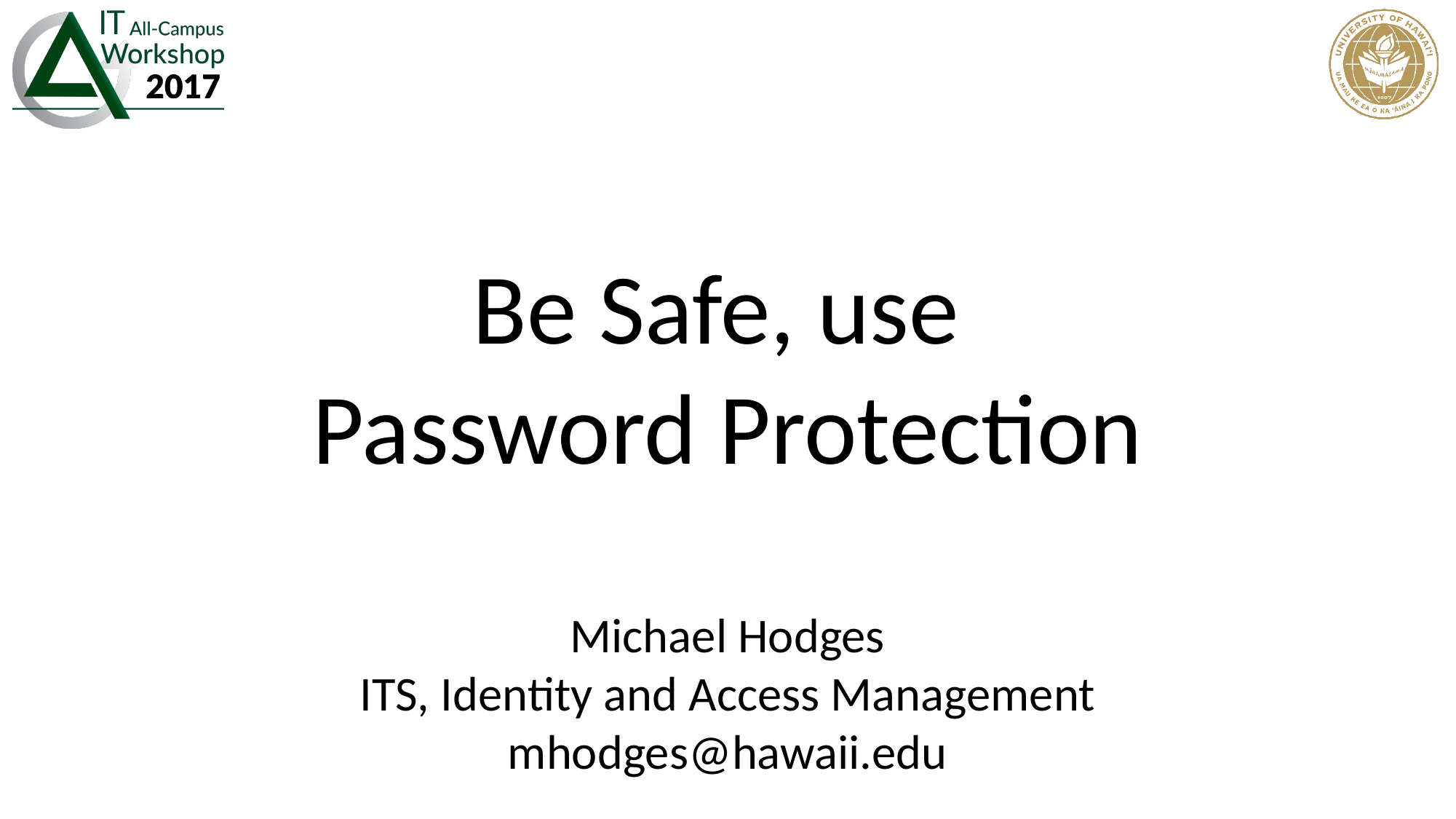

# Be Safe, use Password Protection Michael Hodges ITS, Identity and Access Management mhodges@hawaii.edu